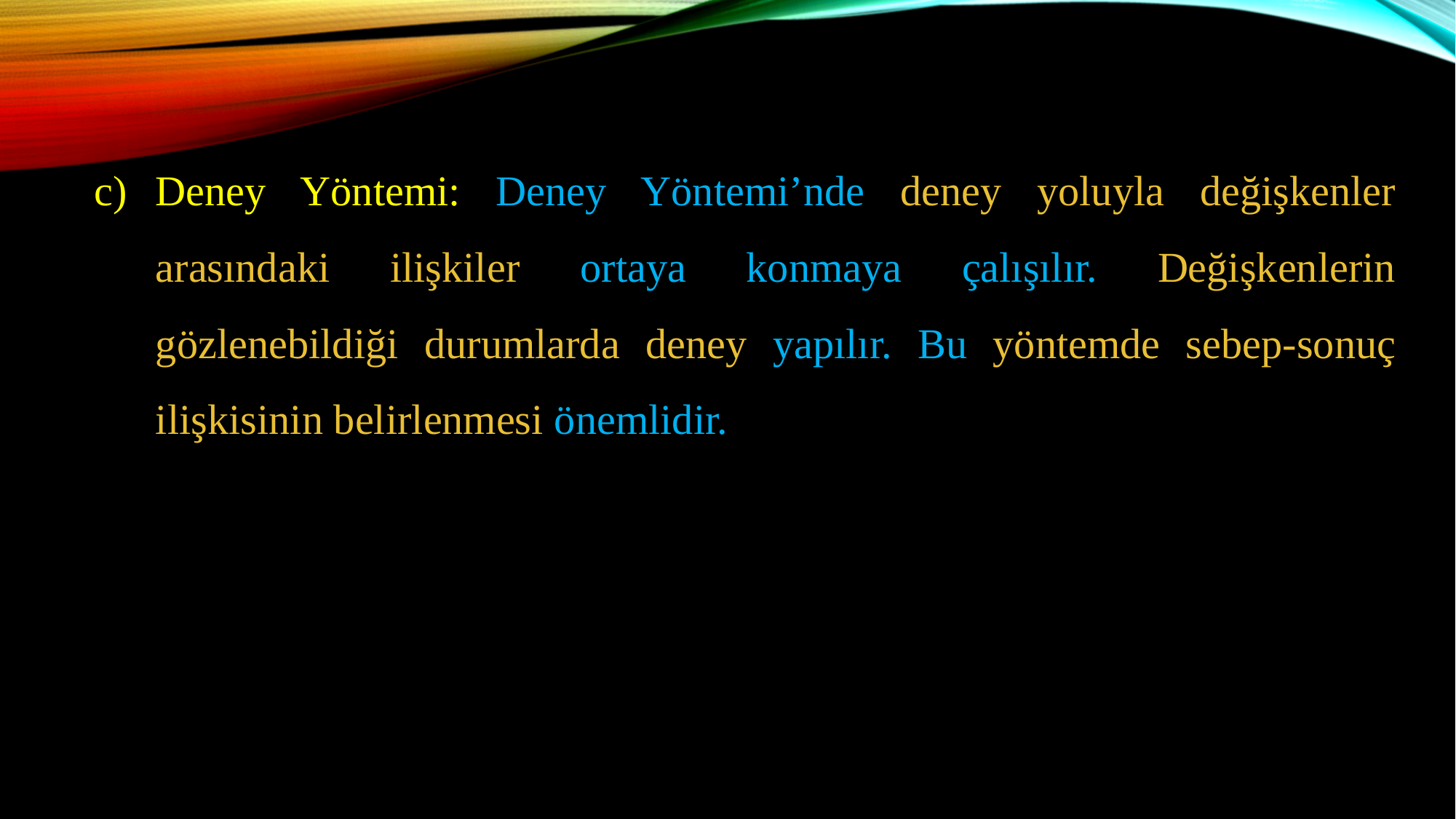

Deney Yöntemi: Deney Yöntemi’nde deney yoluyla değişkenler arasındaki ilişkiler ortaya konmaya çalışılır. Değişkenlerin gözlenebildiği durumlarda deney yapılır. Bu yöntemde sebep-sonuç ilişkisinin belirlenmesi önemlidir.